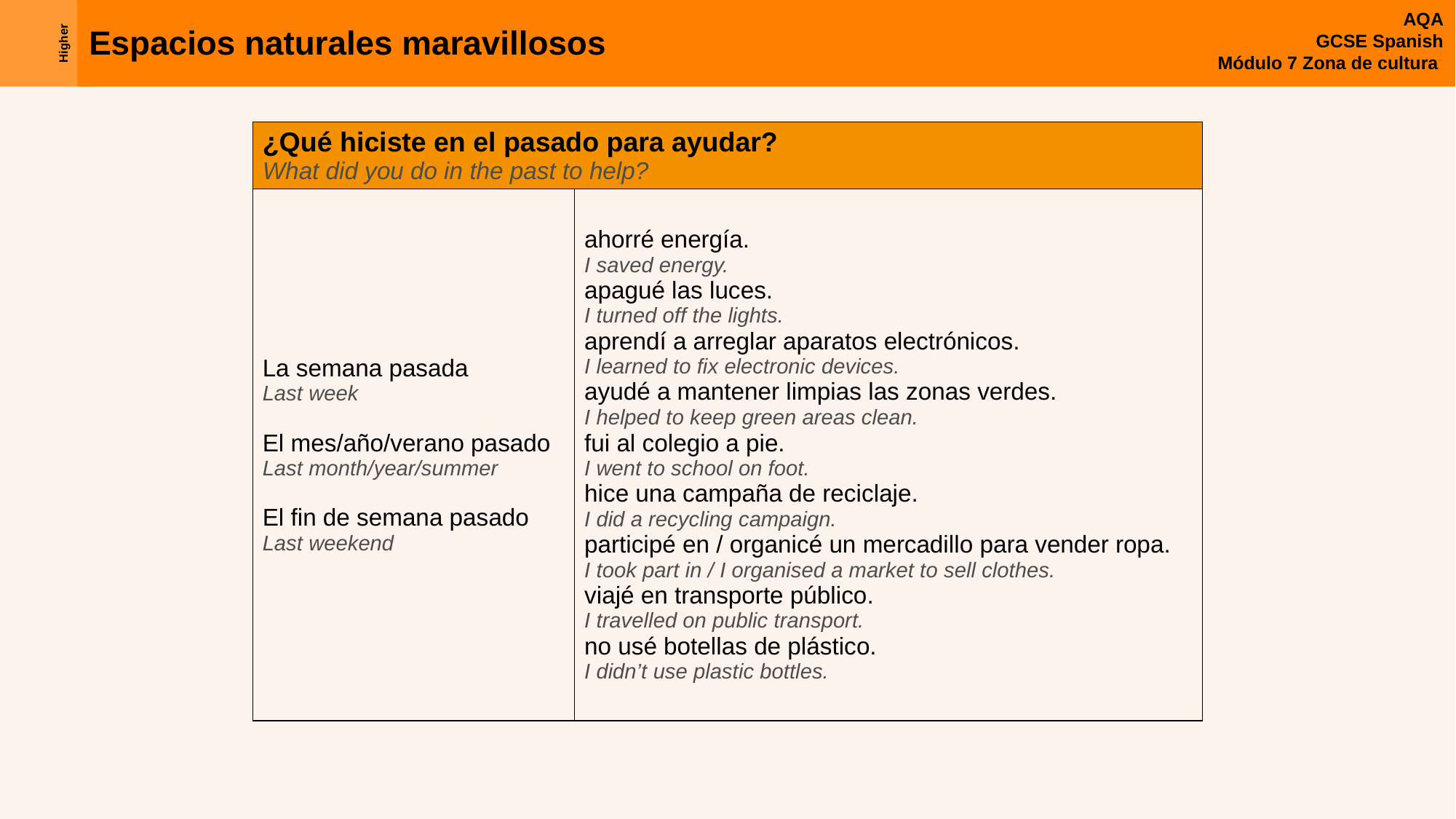

| ¿Qué hiciste en el pasado para ayudar? What did you do in the past to help? |  |
| --- | --- |
| La semana pasada Last week El mes/año/verano pasado Last month/year/summer El fin de semana pasado Last weekend | ahorré energía. I saved energy. apagué las luces. I turned off the lights. aprendí a arreglar aparatos electrónicos. I learned to fix electronic devices. ayudé a mantener limpias las zonas verdes. I helped to keep green areas clean. fui al colegio a pie. I went to school on foot. hice una campaña de reciclaje. I did a recycling campaign. participé en / organicé un mercadillo para vender ropa. I took part in / I organised a market to sell clothes. viajé en transporte público. I travelled on public transport. no usé botellas de plástico. I didn’t use plastic bottles. |